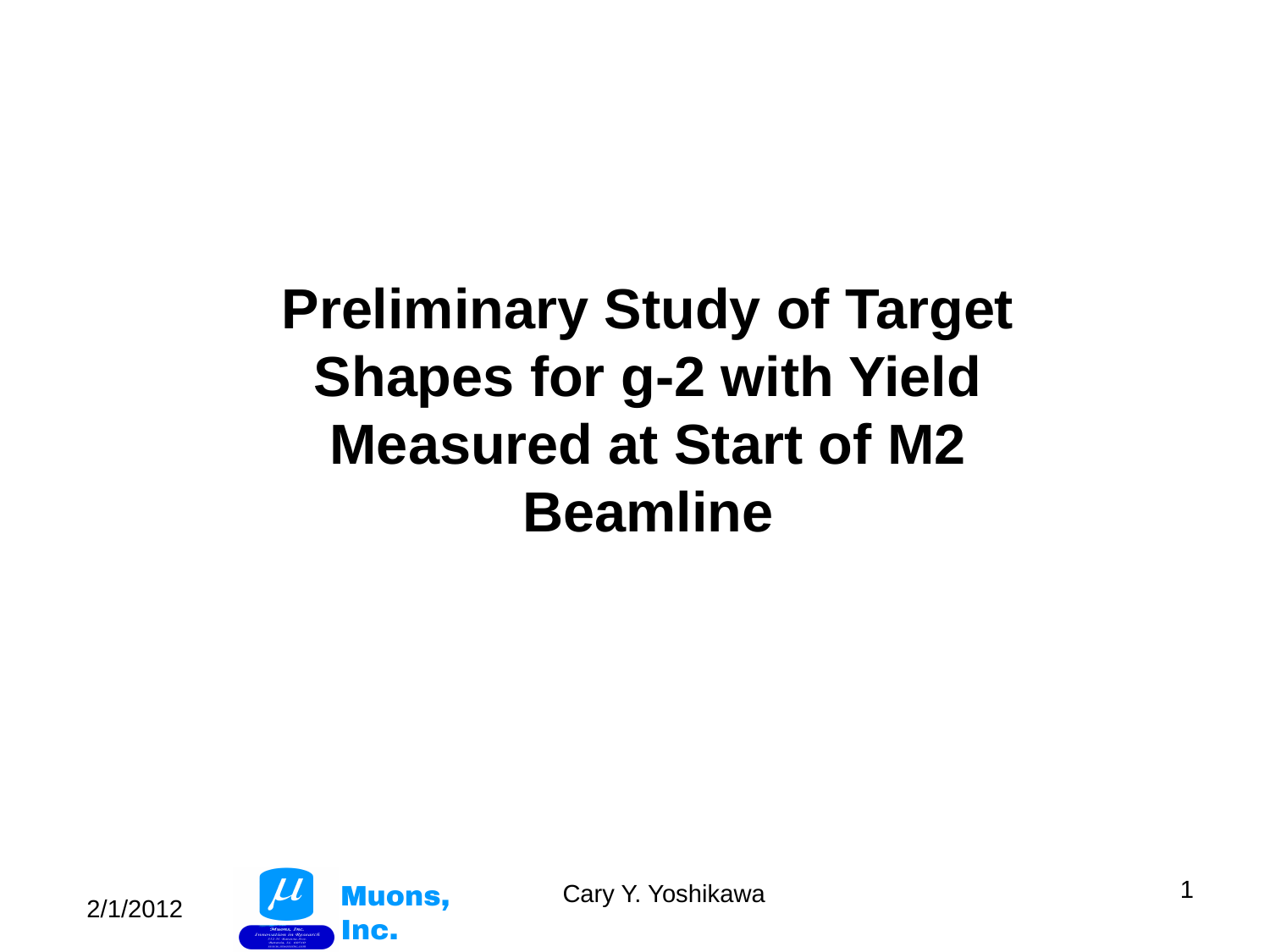

Preliminary Study of Target Shapes for g-2 with Yield Measured at Start of M2 Beamline
1
Cary Y. Yoshikawa
2/1/2012